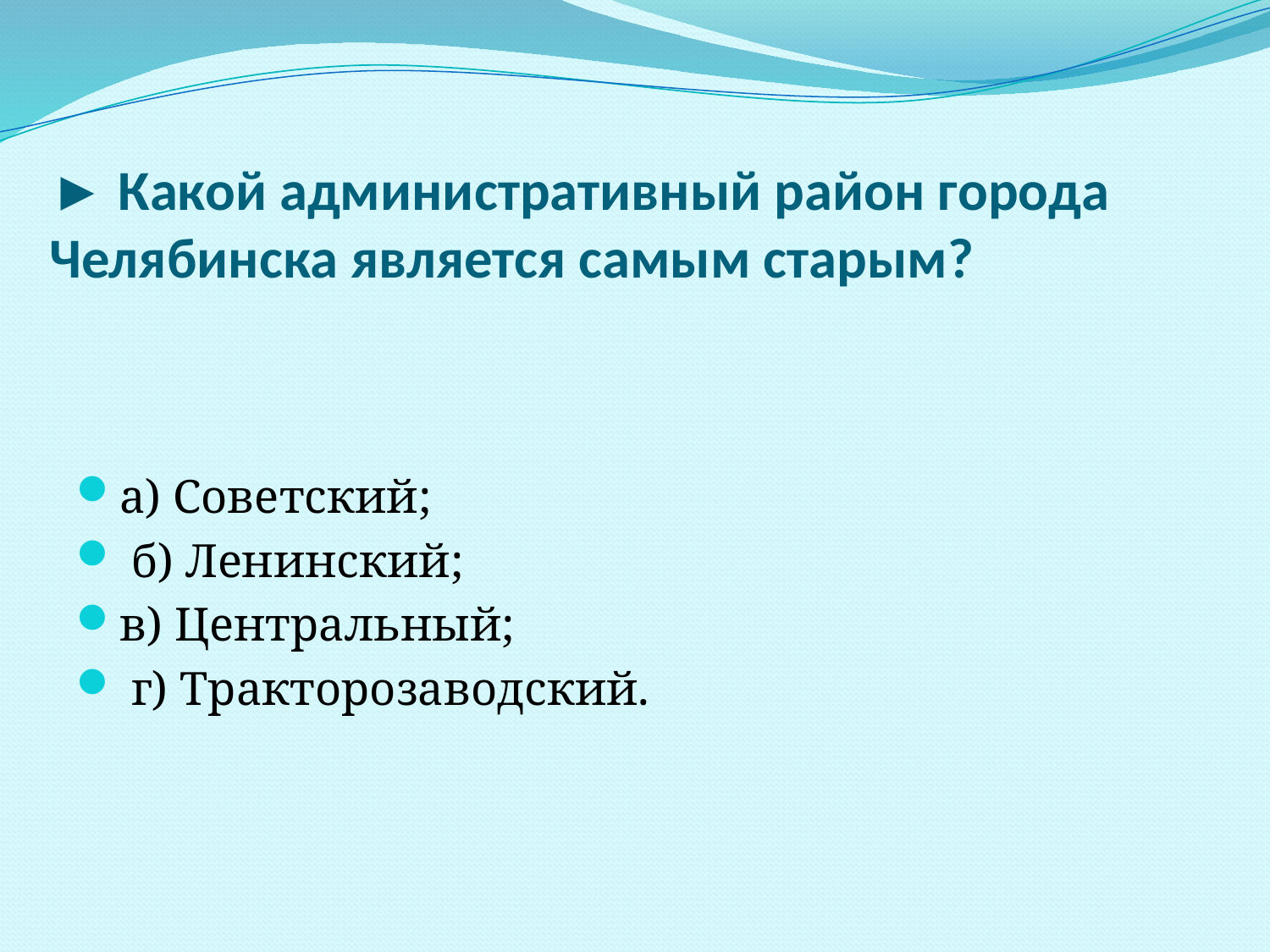

# ► Какой административный район города Челябинска является самым старым?

а) Советский;
 б) Ленинский;
в) Центральный;
 г) Тракторозаводский.